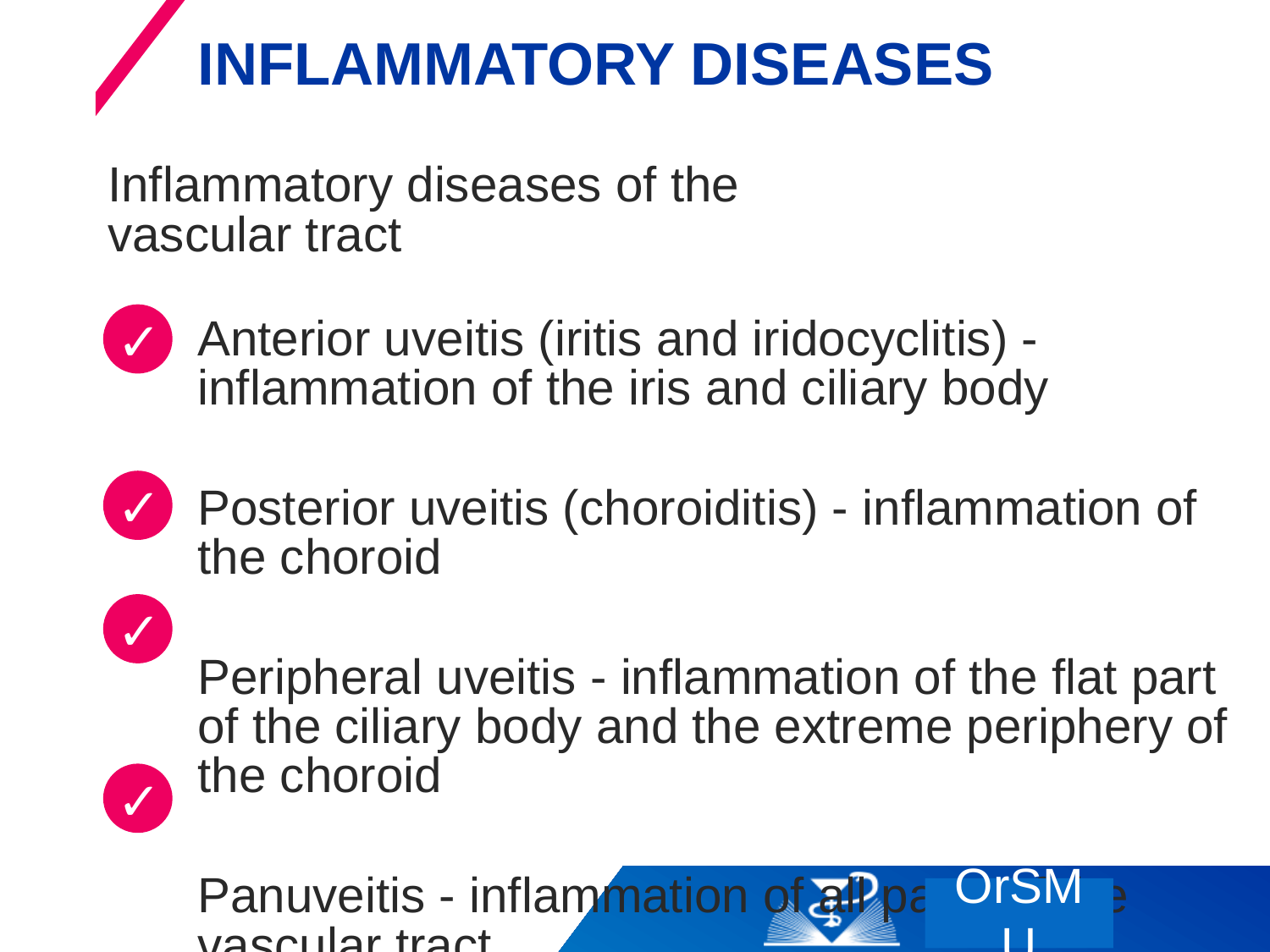

# INFLAMMATORY DISEASES
Inflammatory diseases of the vascular tract

✓
Anterior uveitis (iritis and iridocyclitis) - inflammation of the iris and ciliary body
Posterior uveitis (choroiditis) - inflammation of the choroid
Peripheral uveitis - inflammation of the flat part of the ciliary body and the extreme periphery of the choroid
Panuveitis - inflammation of all parts of the vascular tract

✓

✓

✓
OrSMU